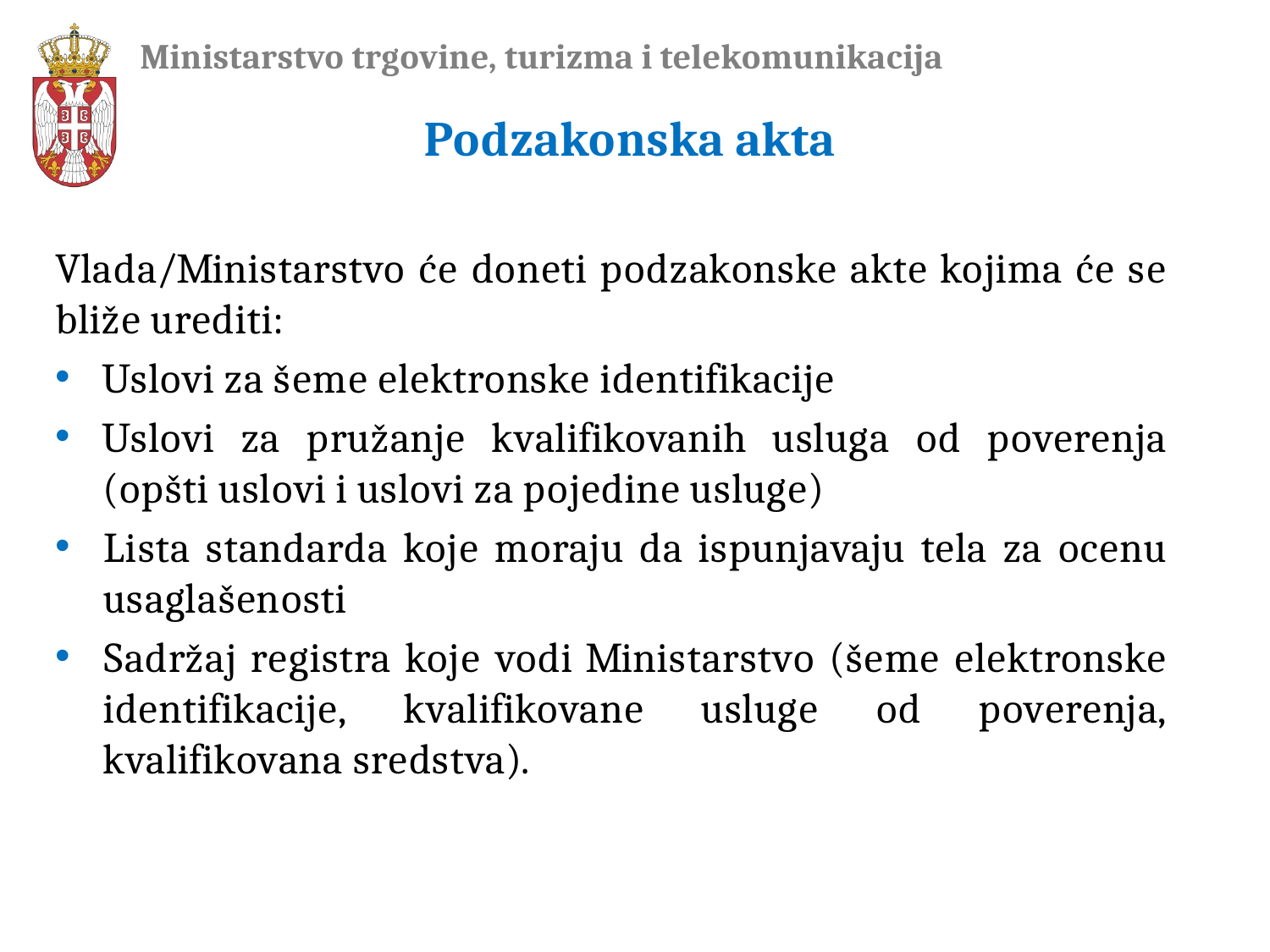

# Ministarstvo trgovine, turizma i telekomunikacija
Podzakonska akta
Vlada/Ministarstvo će doneti podzakonske akte kojima će se bliže urediti:
Uslovi za šeme elektronske identifikacije
Uslovi za pružanje kvalifikovanih usluga od poverenja (opšti uslovi i uslovi za pojedine usluge)
Lista standarda koje moraju da ispunjavaju tela za ocenu usaglašenosti
Sadržaj registra koje vodi Ministarstvo (šeme elektronske identifikacije, kvalifikovane usluge od poverenja, kvalifikovana sredstva).